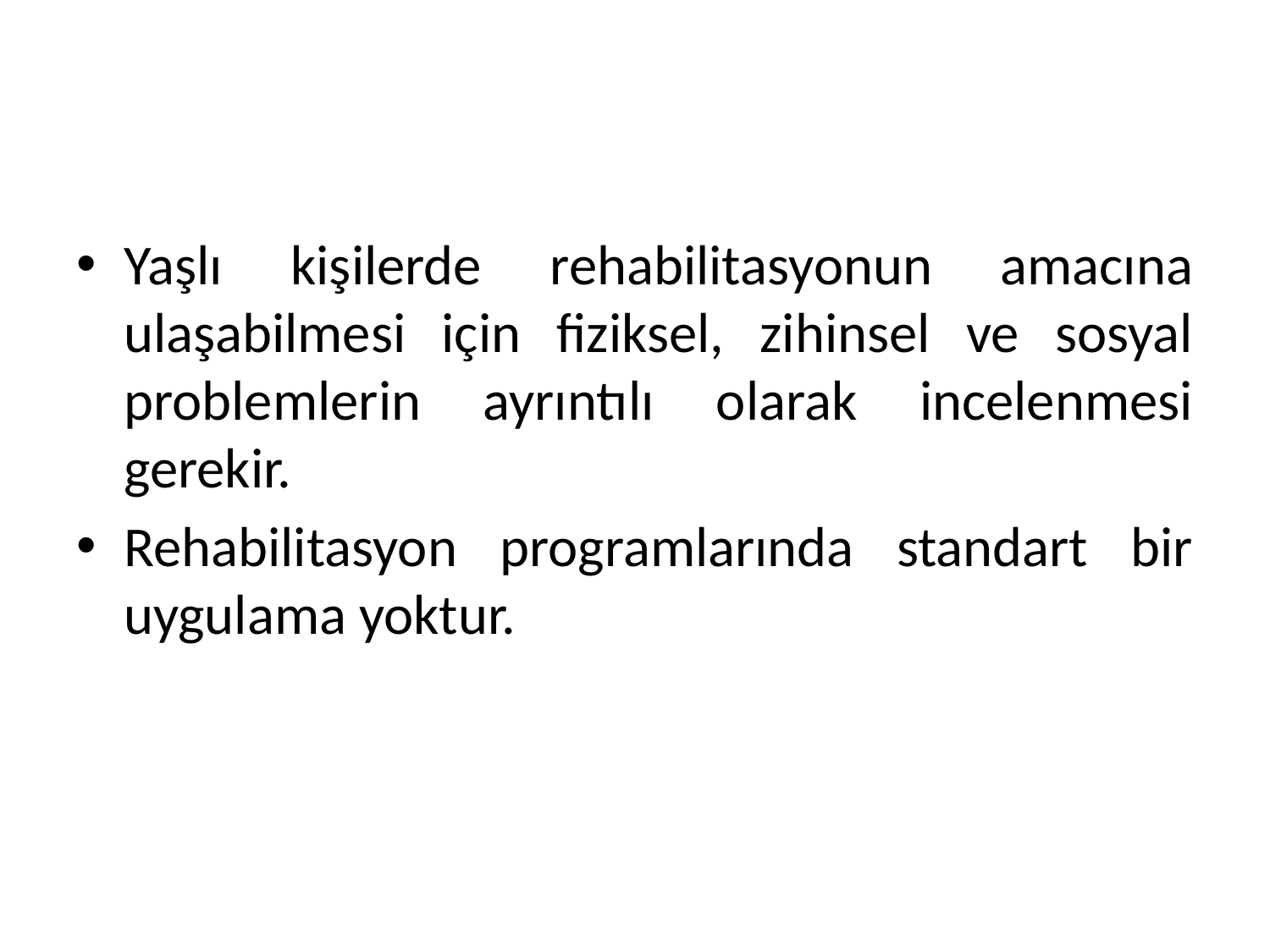

#
Yaşlı kişilerde rehabilitasyonun amacına ulaşabilmesi için fiziksel, zihinsel ve sosyal problemlerin ayrıntılı olarak incelenmesi gerekir.
Rehabilitasyon programlarında standart bir uygulama yoktur.